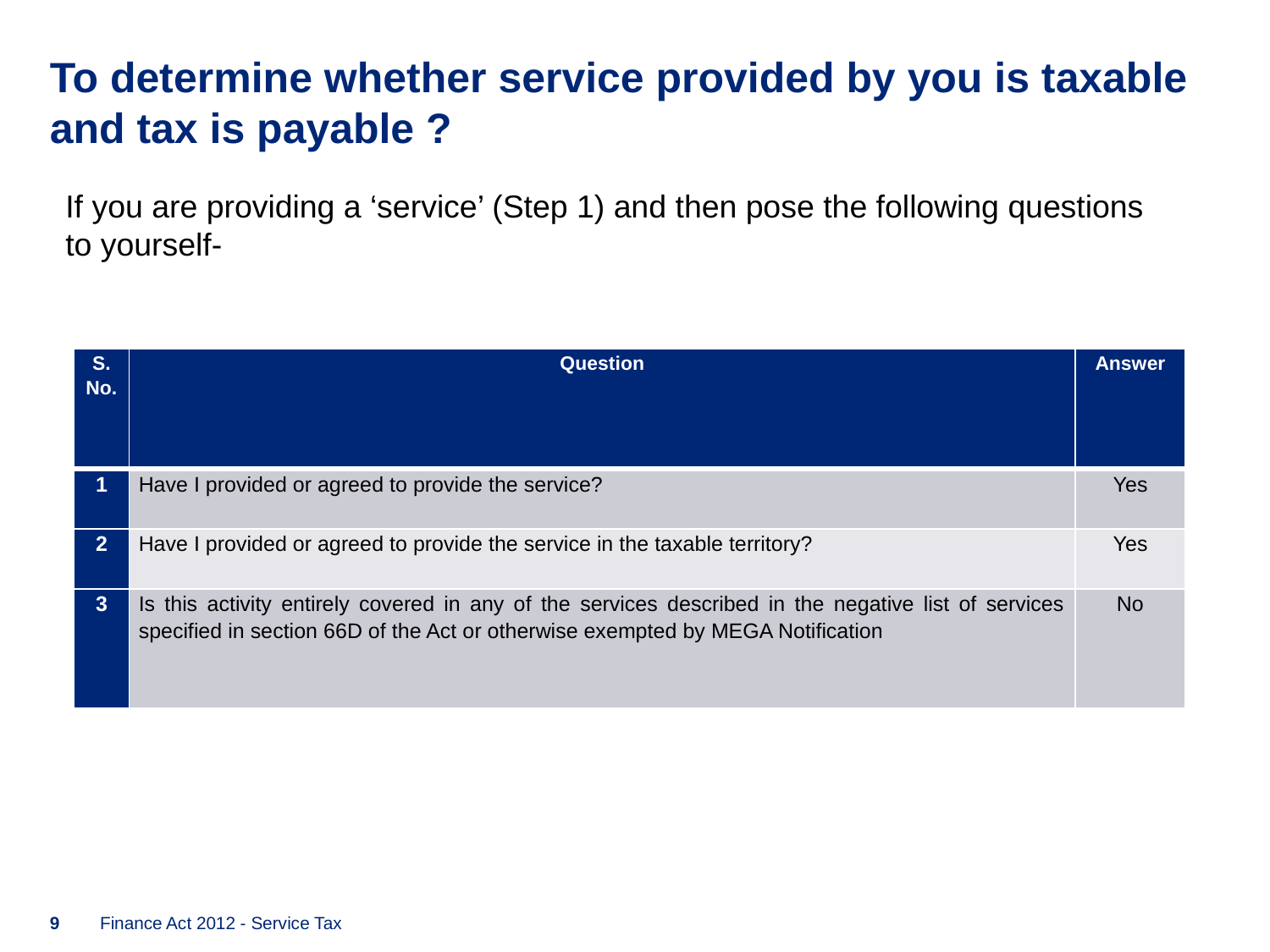

# To determine whether service provided by you is taxable and tax is payable ?
If you are providing a ‘service’ (Step 1) and then pose the following questions to yourself-
| S. No. | Question | Answer |
| --- | --- | --- |
| 1 | Have I provided or agreed to provide the service? | Yes |
| 2 | Have I provided or agreed to provide the service in the taxable territory? | Yes |
| 3 | Is this activity entirely covered in any of the services described in the negative list of services specified in section 66D of the Act or otherwise exempted by MEGA Notification | No |
9
Finance Act 2012 - Service Tax